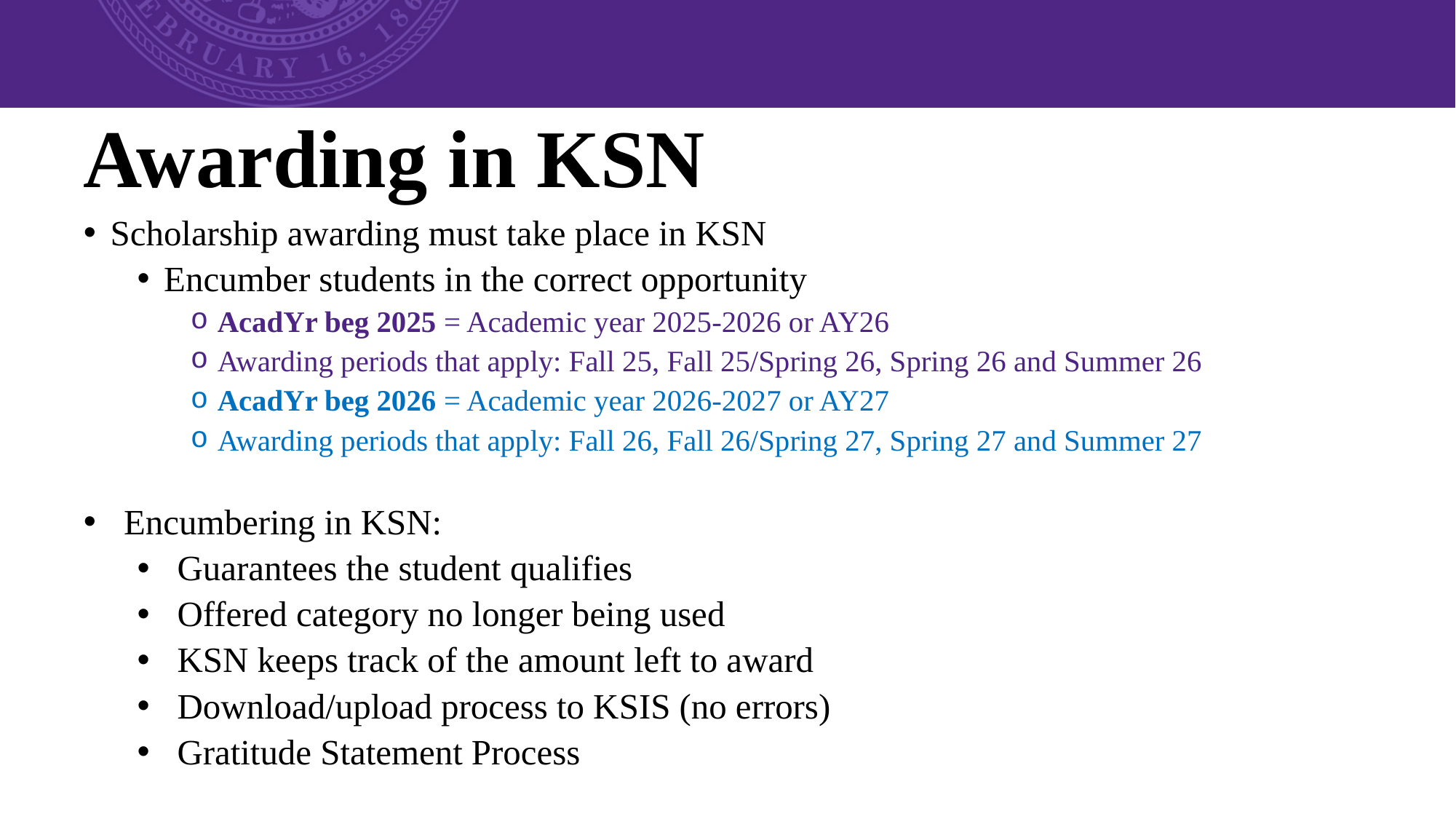

# Awarding in KSN
Scholarship awarding must take place in KSN
Encumber students in the correct opportunity
AcadYr beg 2025 = Academic year 2025-2026 or AY26
Awarding periods that apply: Fall 25, Fall 25/Spring 26, Spring 26 and Summer 26
AcadYr beg 2026 = Academic year 2026-2027 or AY27
Awarding periods that apply: Fall 26, Fall 26/Spring 27, Spring 27 and Summer 27

Encumbering in KSN:
Guarantees the student qualifies
Offered category no longer being used
KSN keeps track of the amount left to award
Download/upload process to KSIS (no errors)
Gratitude Statement Process